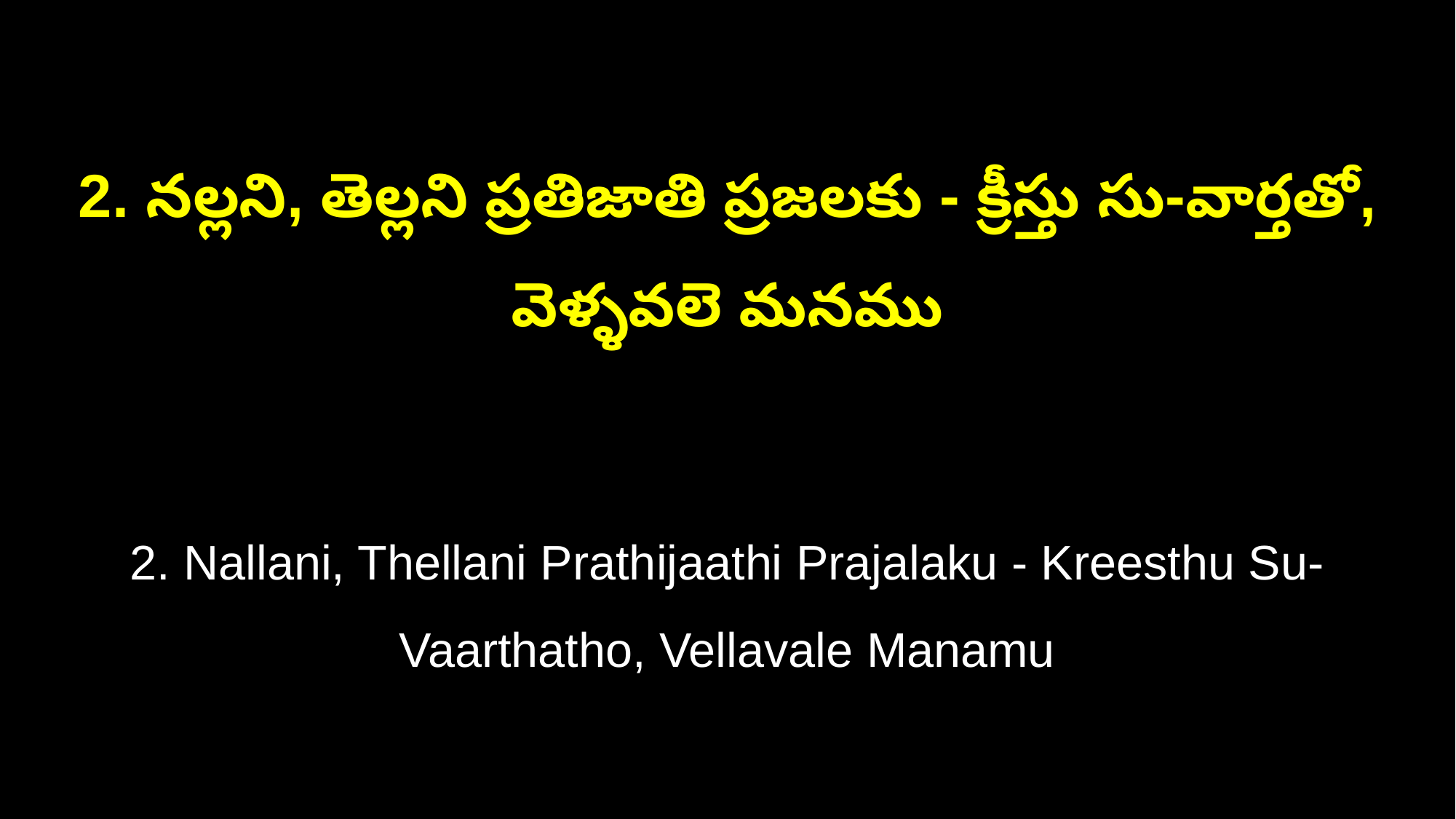

2. నల్లని, తెల్లని ప్రతిజాతి ప్రజలకు - క్రీస్తు సు-వార్తతో, వెళ్ళవలె మనము
2. Nallani, Thellani Prathijaathi Prajalaku - Kreesthu Su-Vaarthatho, Vellavale Manamu